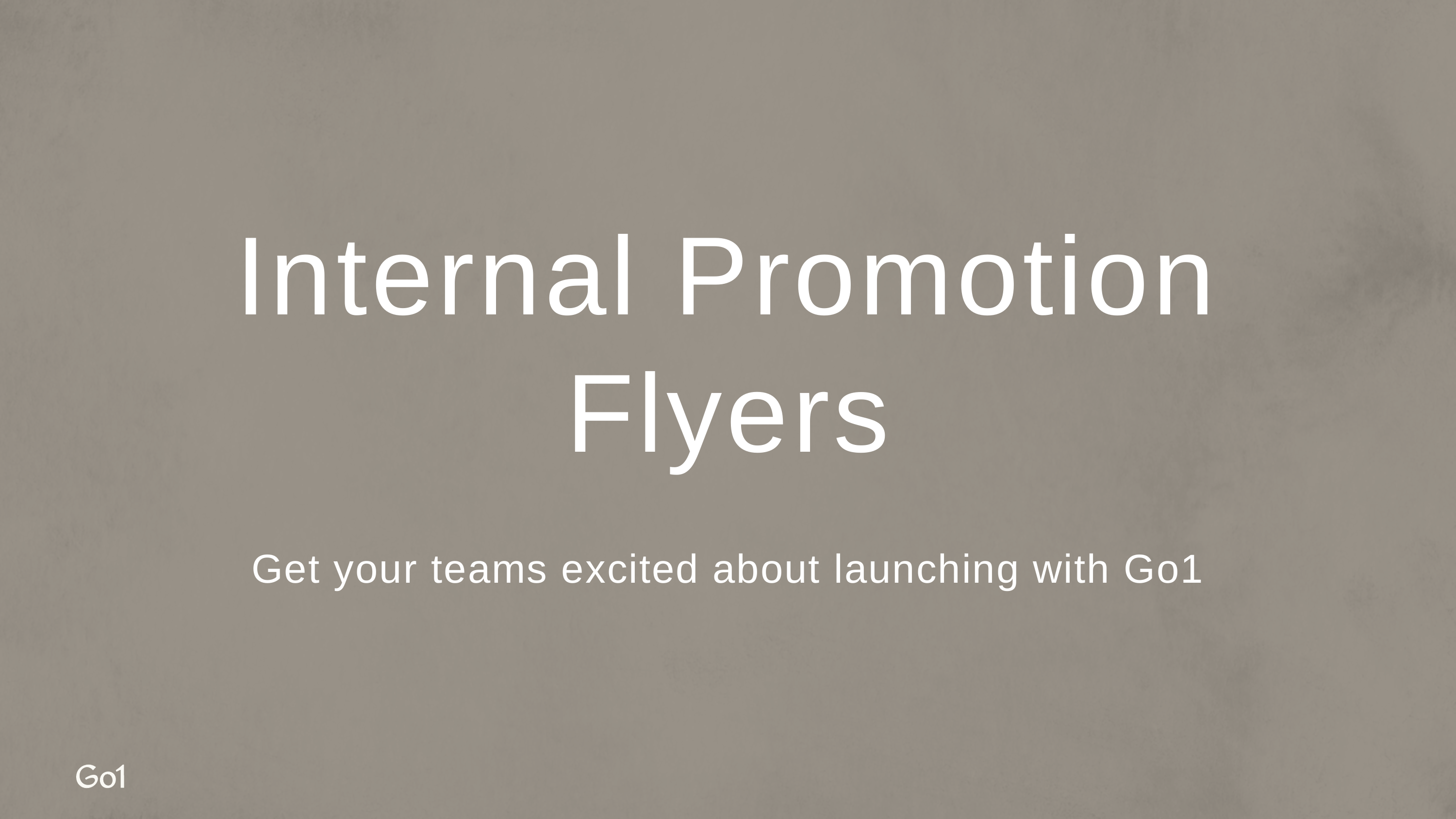

Internal Promotion Flyers
Get your teams excited about launching with Go1